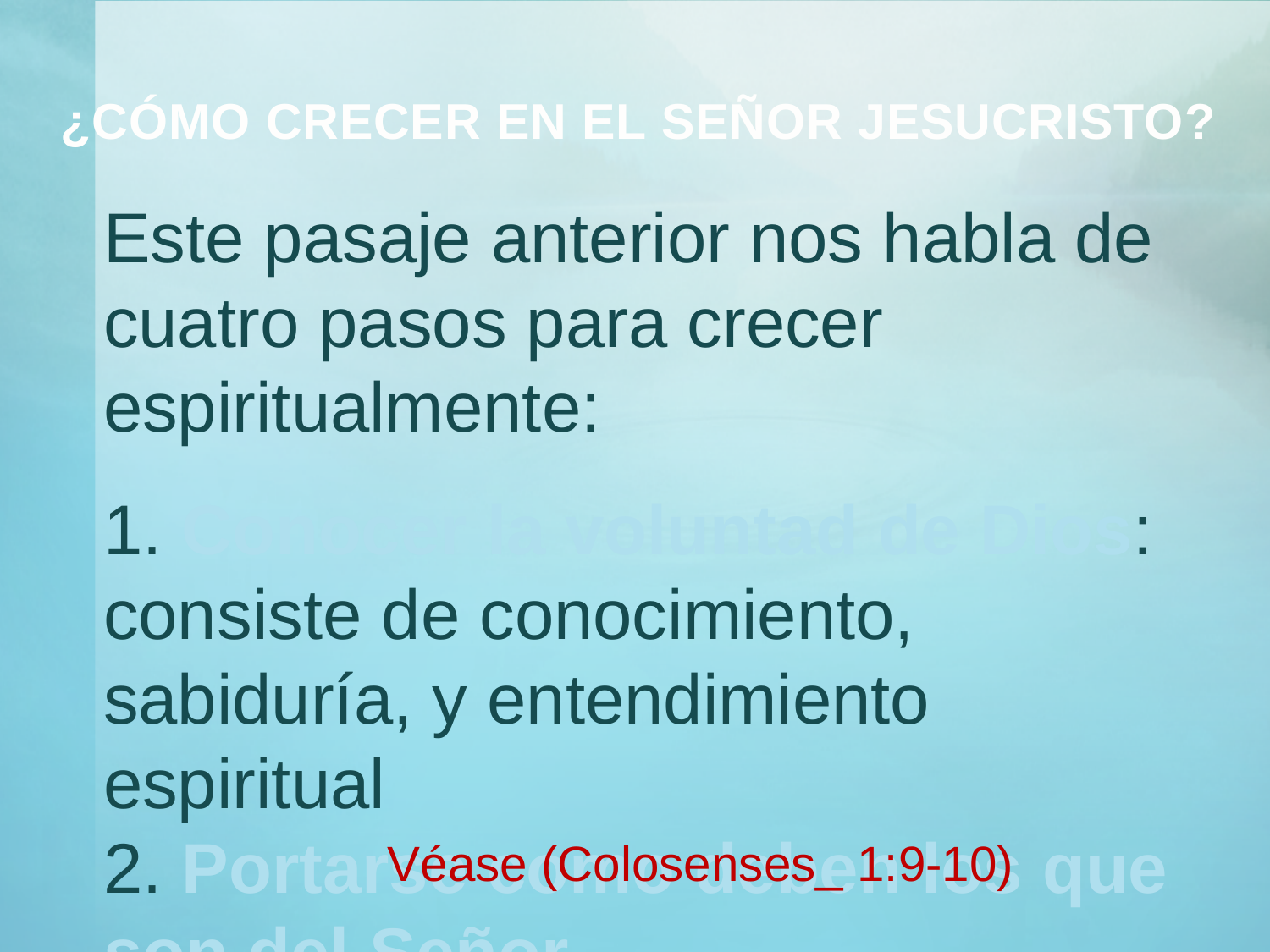

¿Cómo crecer en el Señor Jesucristo?
Este pasaje anterior nos habla de cuatro pasos para crecer espiritualmente:

1. Conocer la voluntad de Dios: consiste de conocimiento, sabiduría, y entendimiento espiritual
2. Portarse como deben los que son del Señor.
3. Dar fruto de toda clase de buenas obras.
4. Conocer mejor a Dios.
Véase (Colosenses_ 1:9-10)